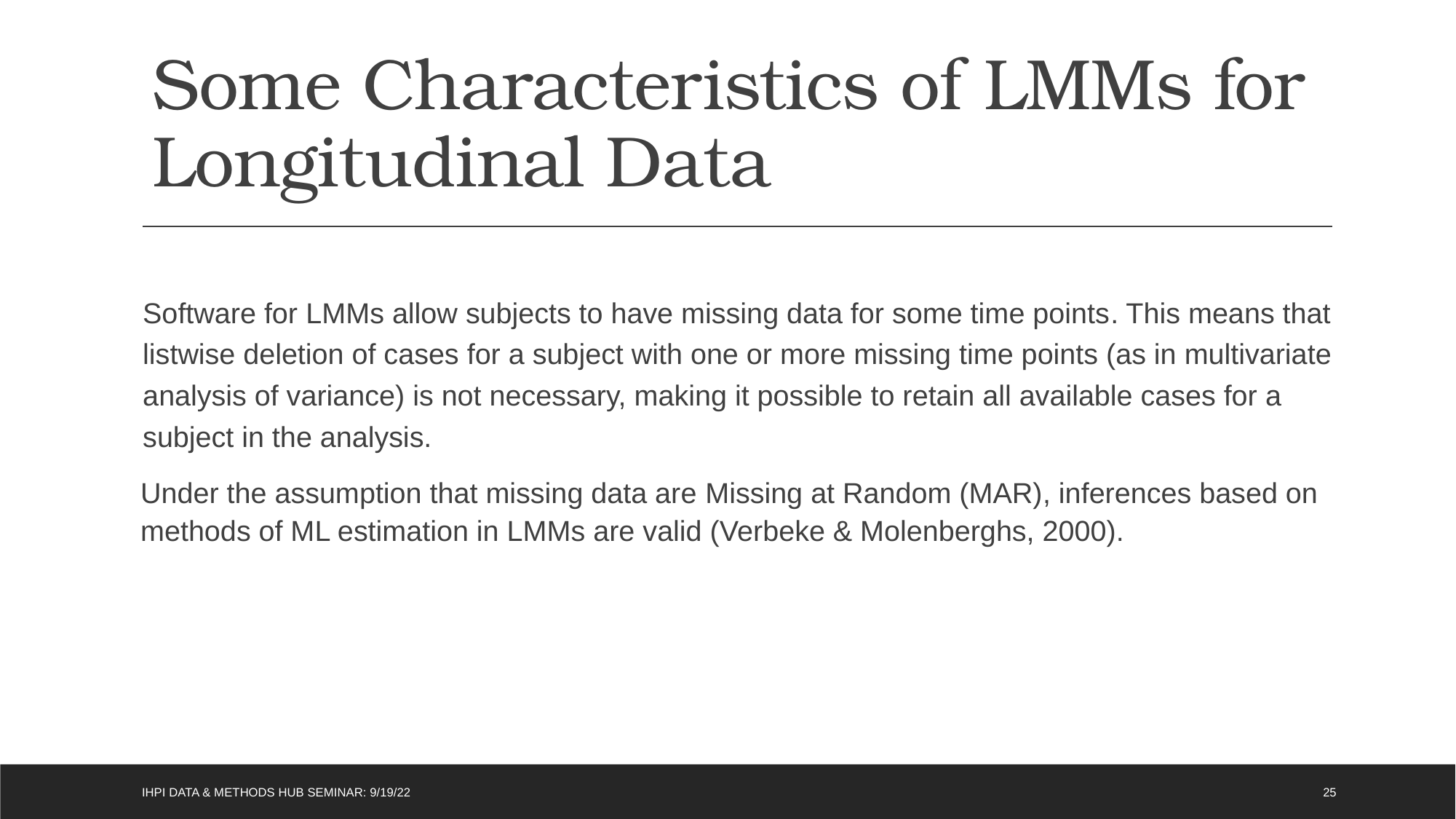

# Some Characteristics of LMMs for Longitudinal Data

Software for LMMs allow subjects to have missing data for some time points. This means that listwise deletion of cases for a subject with one or more missing time points (as in multivariate analysis of variance) is not necessary, making it possible to retain all available cases for a subject in the analysis.
Under the assumption that missing data are Missing at Random (MAR), inferences based on methods of ML estimation in LMMs are valid (Verbeke & Molenberghs, 2000).

IHPI Data & Methods Hub Seminar: 9/19/22
25